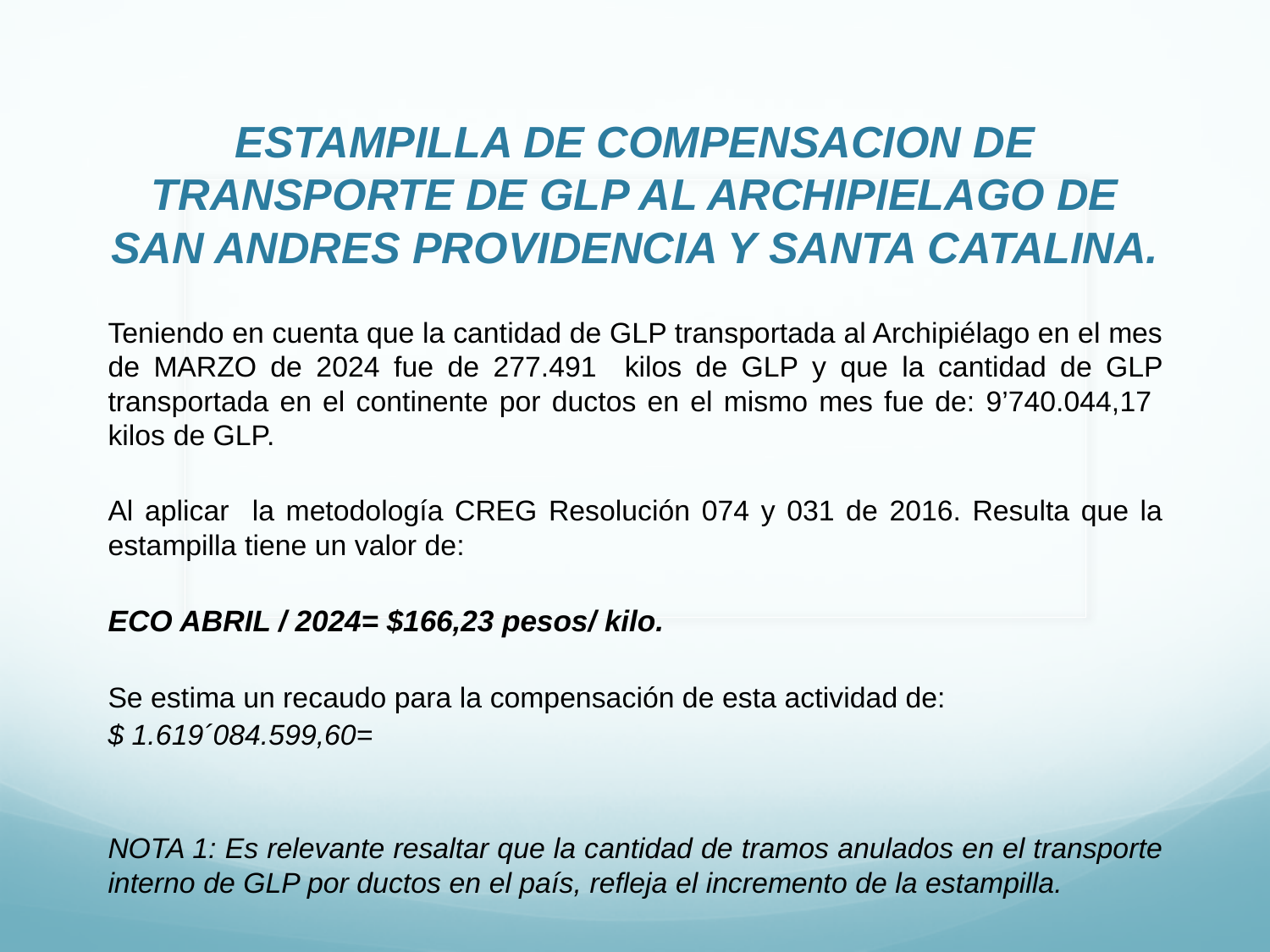

# ESTAMPILLA DE COMPENSACION DE TRANSPORTE DE GLP AL ARCHIPIELAGO DE SAN ANDRES PROVIDENCIA Y SANTA CATALINA.
Teniendo en cuenta que la cantidad de GLP transportada al Archipiélago en el mes de MARZO de 2024 fue de 277.491  kilos de GLP y que la cantidad de GLP transportada en el continente por ductos en el mismo mes fue de: 9’740.044,17  kilos de GLP.

Al aplicar  la metodología CREG Resolución 074 y 031 de 2016. Resulta que la estampilla tiene un valor de:

ECO ABRIL / 2024= $166,23 pesos/ kilo.

Se estima un recaudo para la compensación de esta actividad de:
$ 1.619´084.599,60=

NOTA 1: Es relevante resaltar que la cantidad de tramos anulados en el transporte interno de GLP por ductos en el país, refleja el incremento de la estampilla.